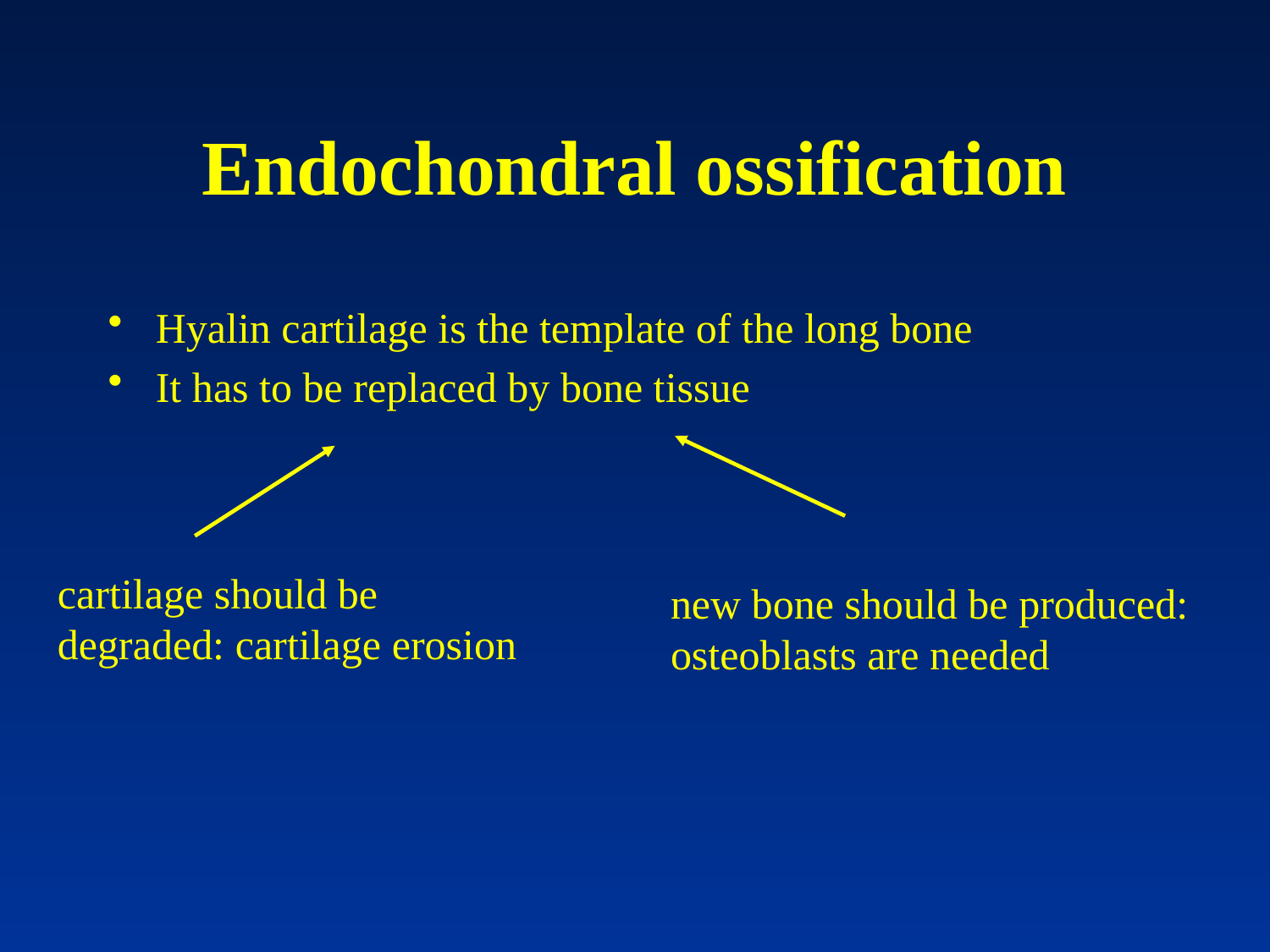

# Endochondral ossification
Hyalin cartilage is the template of the long bone
It has to be replaced by bone tissue

cartilage should be degraded: cartilage erosion
new bone should be produced: osteoblasts are needed